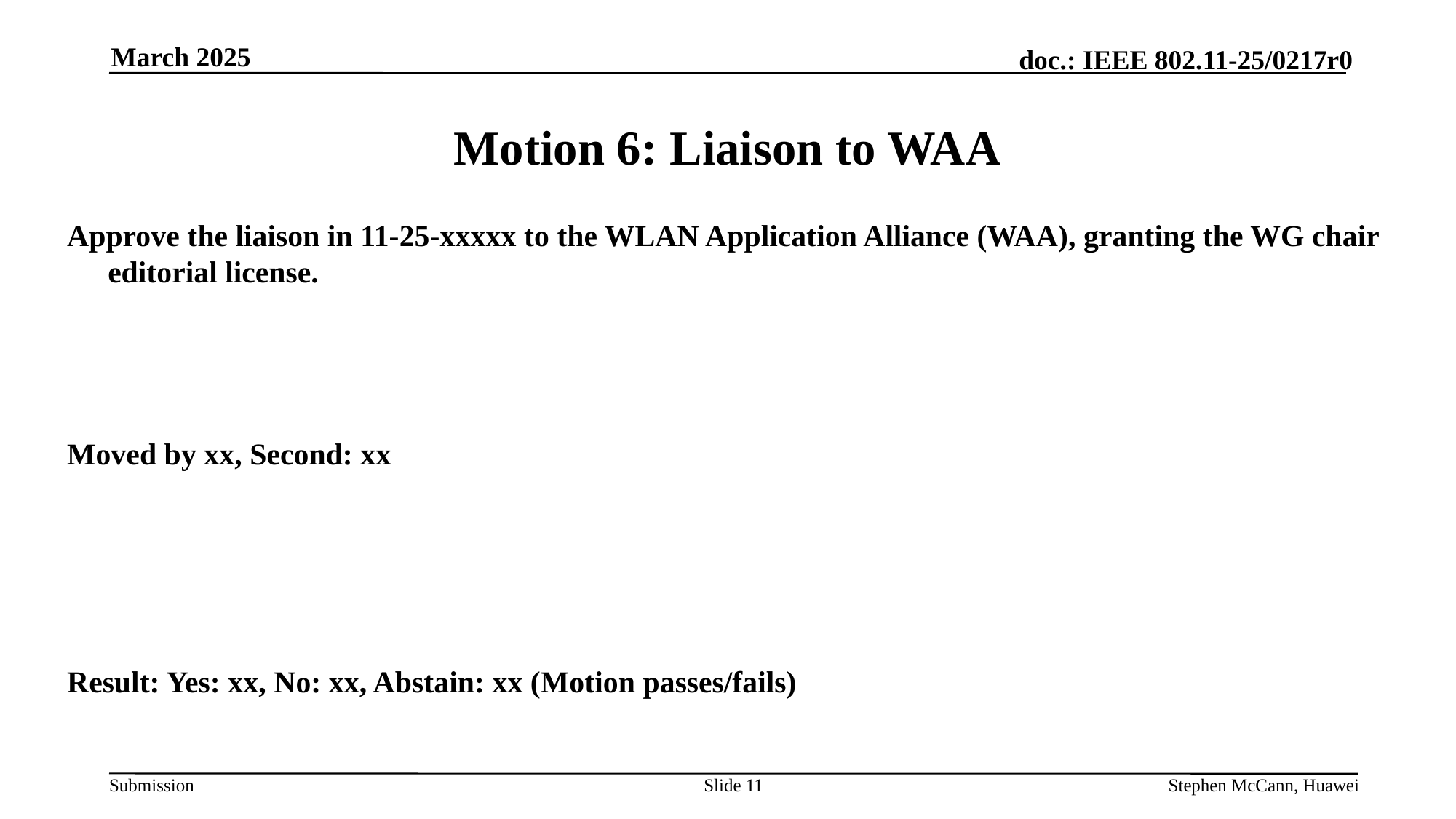

March 2025
# Motion 6: Liaison to WAA
Approve the liaison in 11-25-xxxxx to the WLAN Application Alliance (WAA), granting the WG chair editorial license.

Moved by xx, Second: xx

Result: Yes: xx, No: xx, Abstain: xx (Motion passes/fails)
Slide 11
Stephen McCann, Huawei